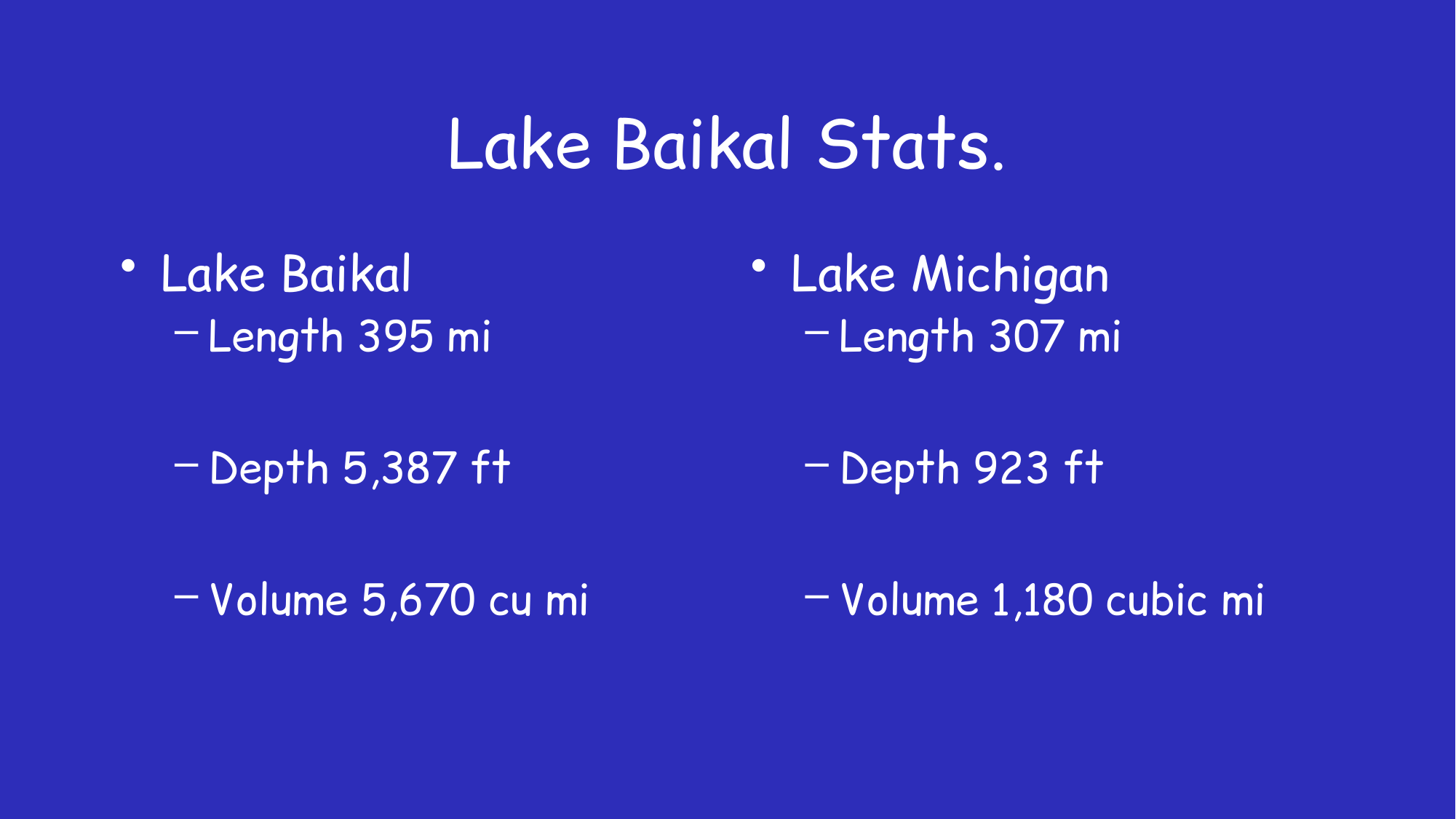

# Lake Baikal Stats.
Lake Baikal
Length 395 mi

Depth 5,387 ft

Volume 5,670 cu mi
Lake Michigan
Length 307 mi

Depth 923 ft

Volume 1,180 cubic mi